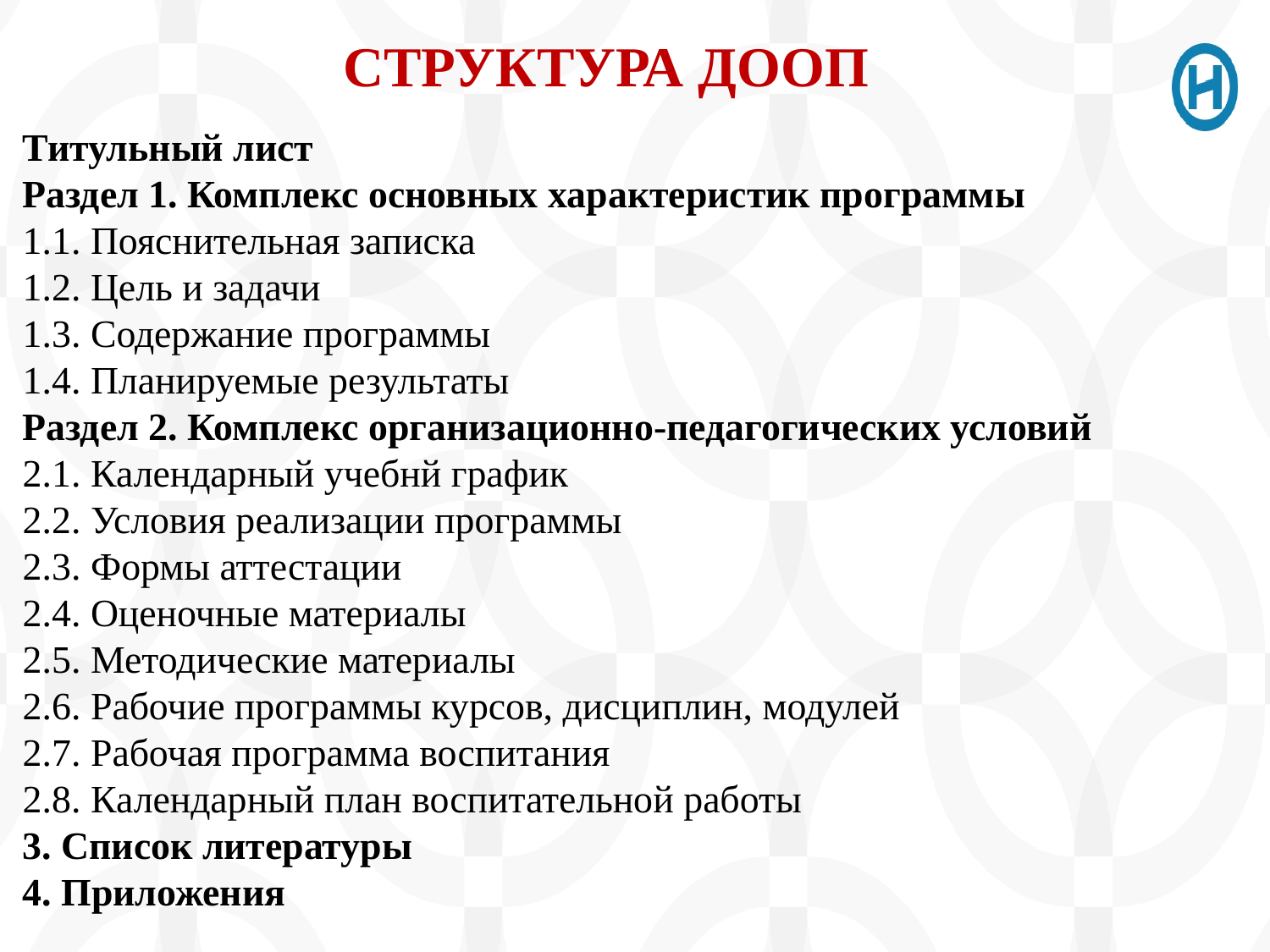

# СТРУКТУРА ДООП
Титульный лист
Раздел 1. Комплекс основных характеристик программы
1.1. Пояснительная записка
1.2. Цель и задачи
1.3. Содержание программы
1.4. Планируемые результаты
Раздел 2. Комплекс организационно-педагогических условий
2.1. Календарный учебнй график
2.2. Условия реализации программы
2.3. Формы аттестации
2.4. Оценочные материалы
2.5. Методические материалы
2.6. Рабочие программы курсов, дисциплин, модулей
2.7. Рабочая программа воспитания
2.8. Календарный план воспитательной работы
3. Список литературы
4. Приложения